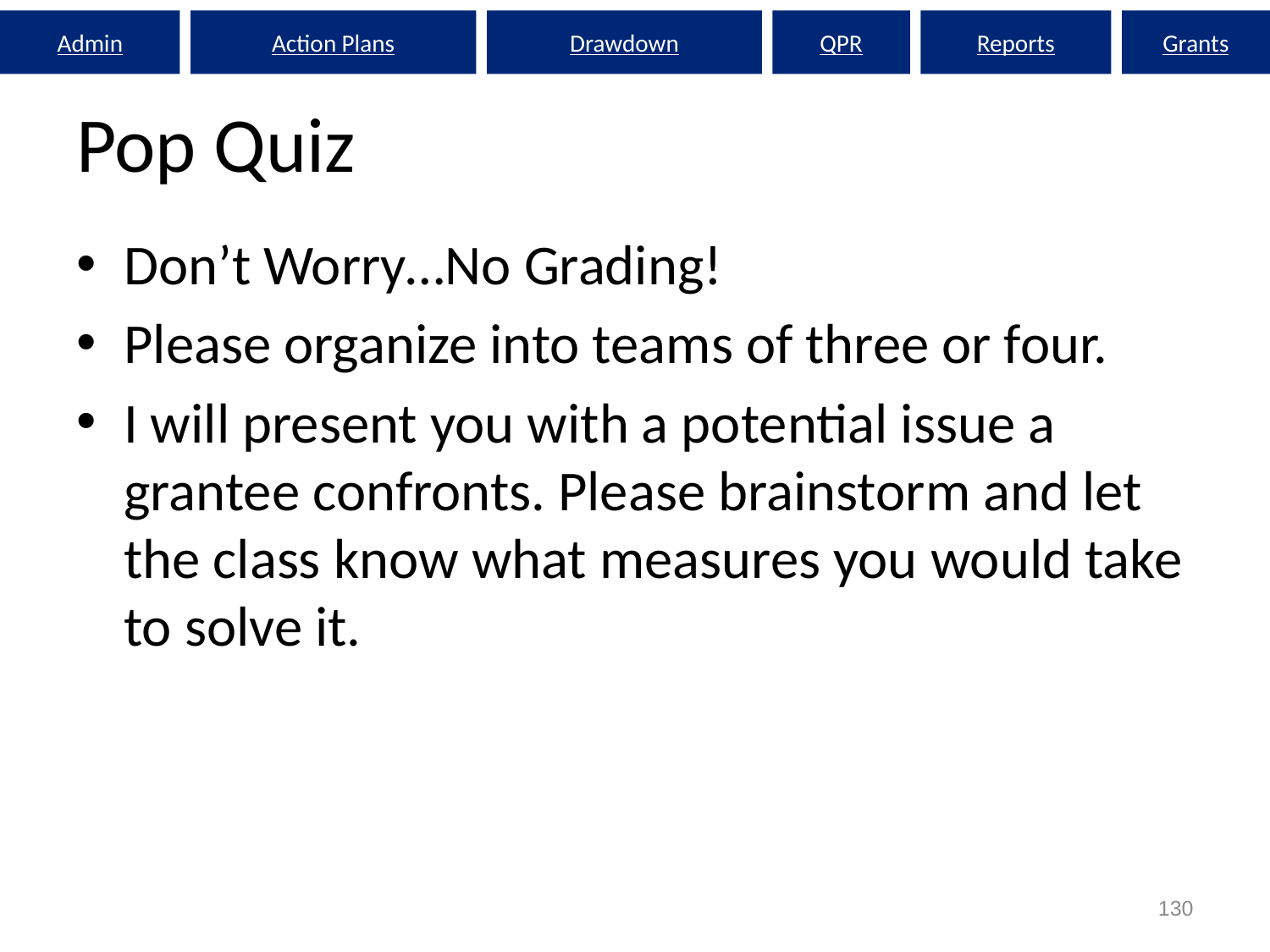

Admin
Action Plans
Drawdown
QPR
Reports
Grants
# Pop Quiz
Don’t Worry…No Grading!
Please organize into teams of three or four.
I will present you with a potential issue a grantee confronts. Please brainstorm and let the class know what measures you would take to solve it.
130